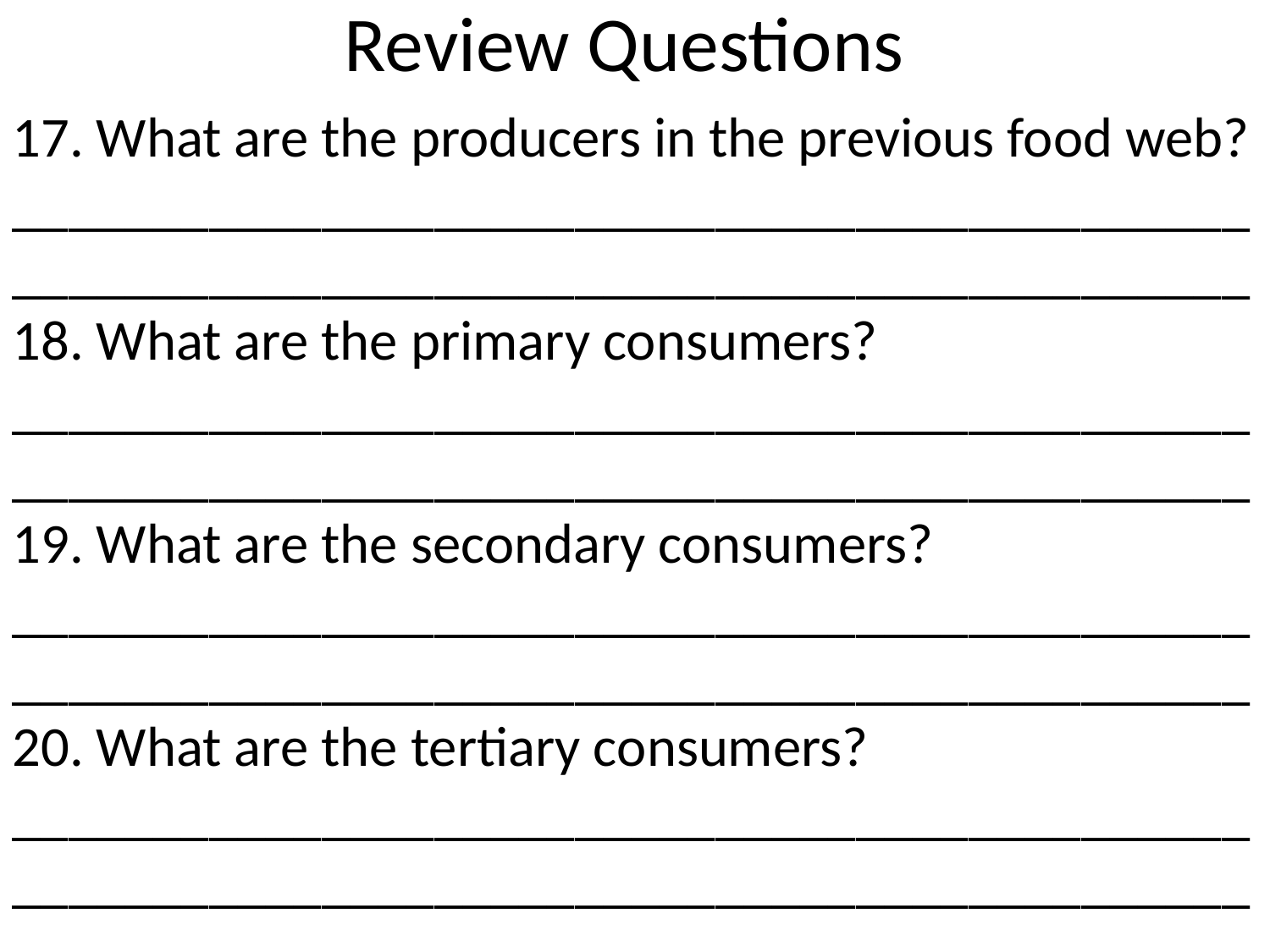

# Review Questions
17. What are the producers in the previous food web?
________________________________________________________________________________________
18. What are the primary consumers?
________________________________________________________________________________________
19. What are the secondary consumers?
____________________________________________
____________________________________________
20. What are the tertiary consumers?
________________________________________________________________________________________